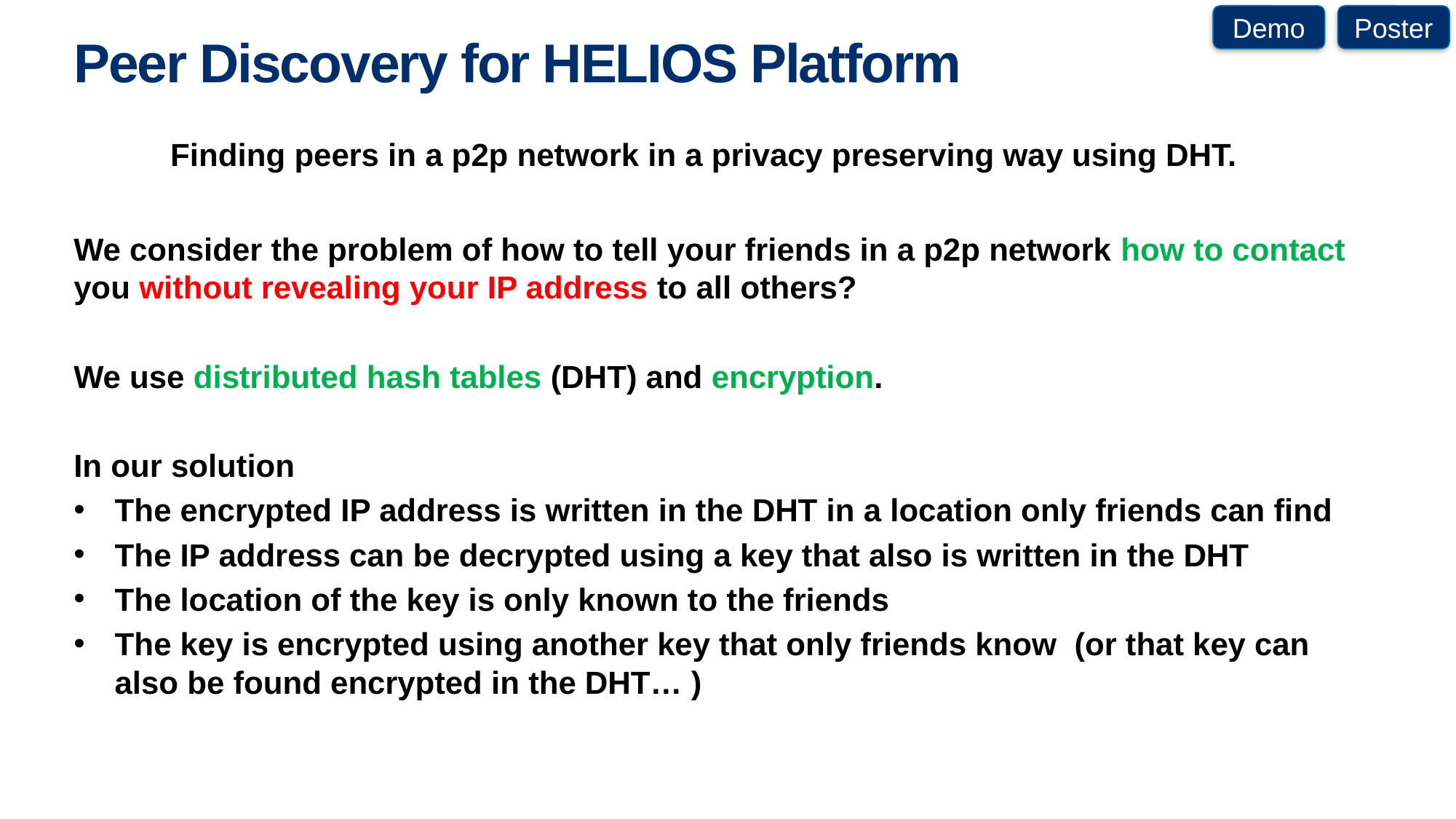

Demo
Poster
# Peer Discovery for HELIOS Platform
Finding peers in a p2p network in a privacy preserving way using DHT.
We consider the problem of how to tell your friends in a p2p network how to contact you without revealing your IP address to all others?

We use distributed hash tables (DHT) and encryption.

In our solution
The encrypted IP address is written in the DHT in a location only friends can find
The IP address can be decrypted using a key that also is written in the DHT
The location of the key is only known to the friends
The key is encrypted using another key that only friends know  (or that key can also be found encrypted in the DHT… )